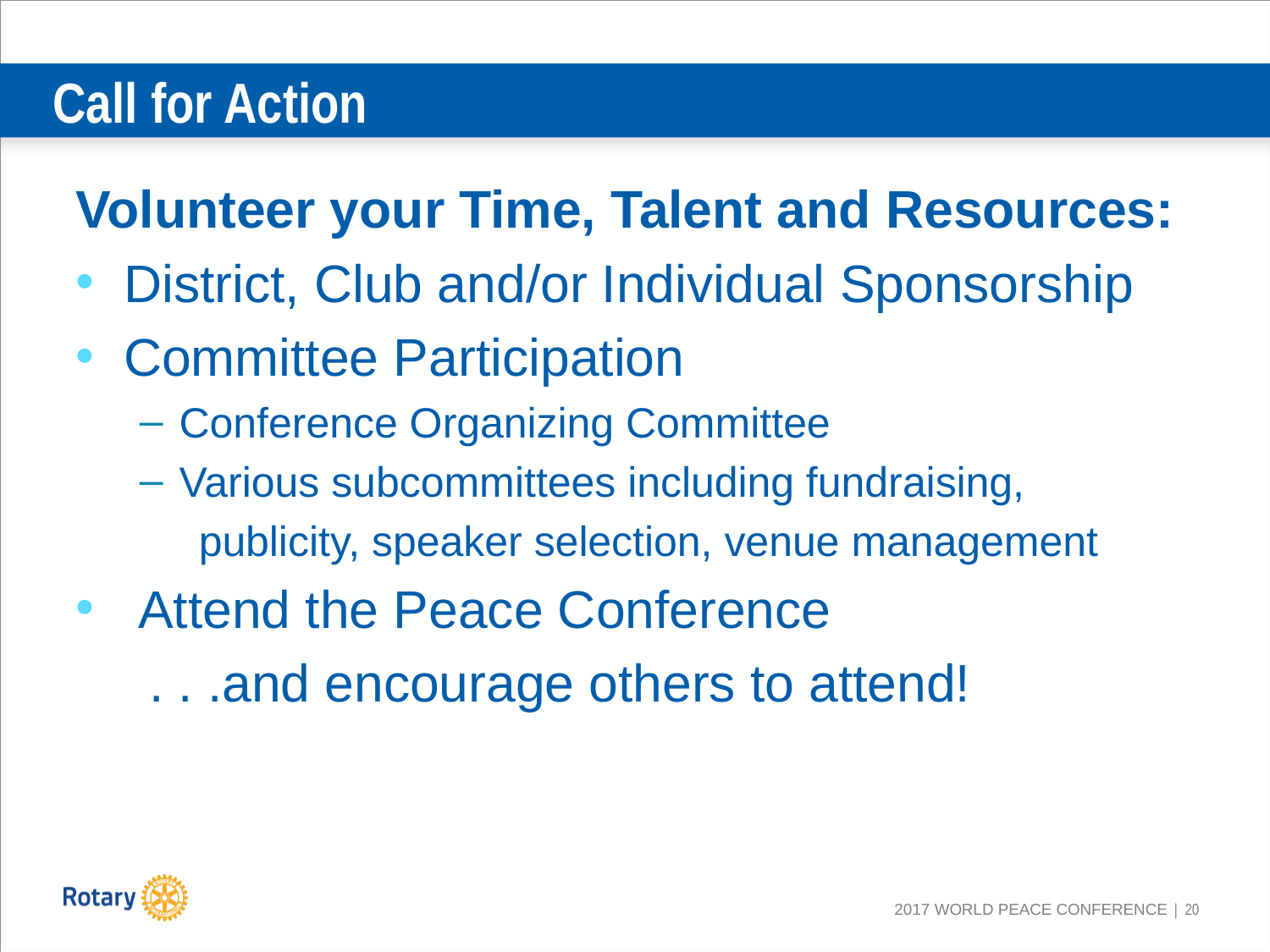

# Call for Action
Volunteer your Time, Talent and Resources:
District, Club and/or Individual Sponsorship
Committee Participation
Conference Organizing Committee
Various subcommittees including fundraising,
     publicity, speaker selection, venue management
 Attend the Peace Conference
     . . .and encourage others to attend!